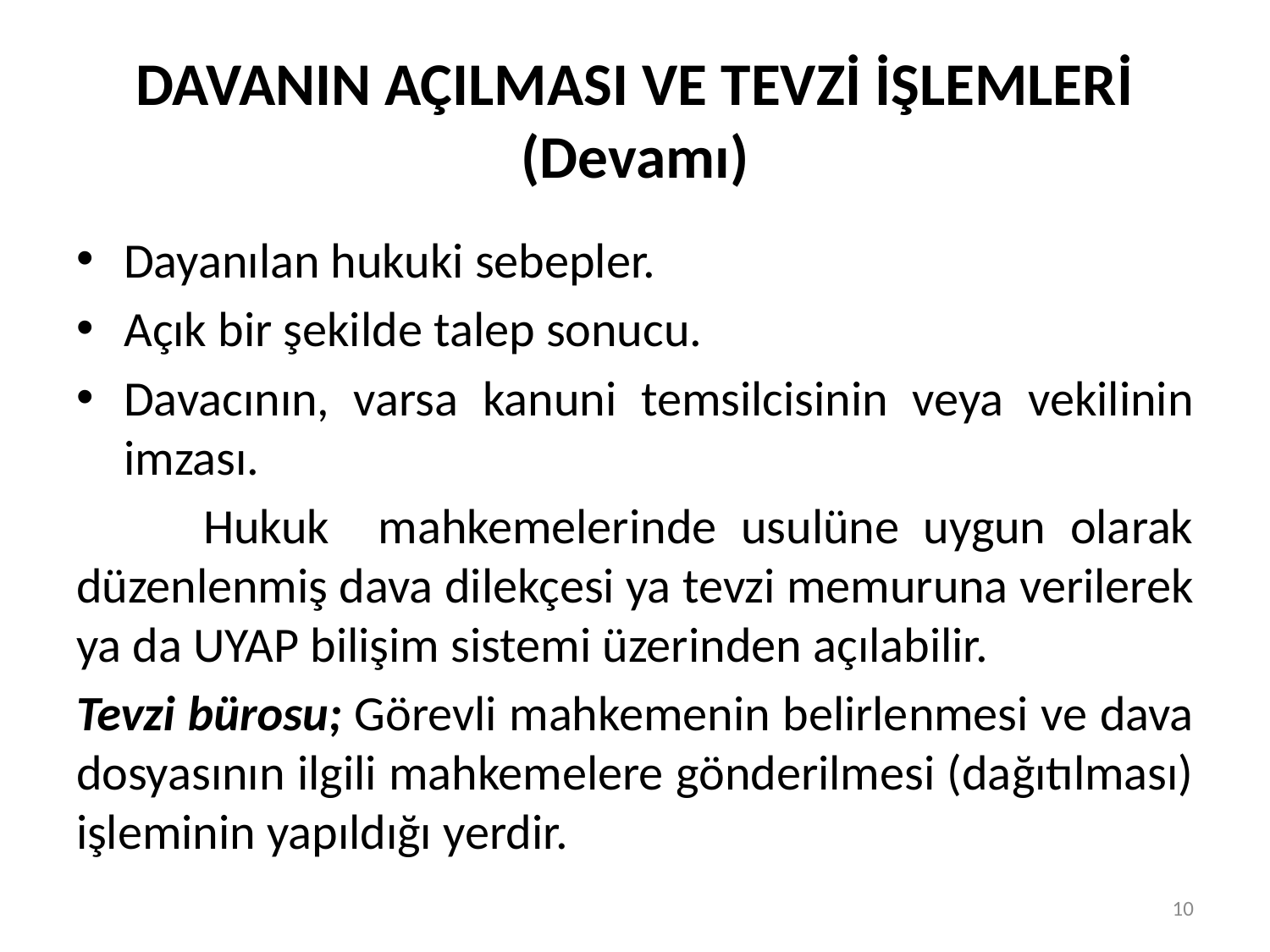

# DAVANIN AÇILMASI VE TEVZİ İŞLEMLERİ (Devamı)
Dayanılan hukuki sebepler.
Açık bir şekilde talep sonucu.
Davacının, varsa kanuni temsilcisinin veya vekilinin imzası.
	Hukuk  mahkemelerinde usulüne uygun olarak düzenlenmiş dava dilekçesi ya tevzi memuruna verilerek ya da UYAP bilişim sistemi üzerinden açılabilir.
Tevzi bürosu; Görevli mahkemenin belirlenmesi ve dava dosyasının ilgili mahkemelere gönderilmesi (dağıtılması) işleminin yapıldığı yerdir.

10